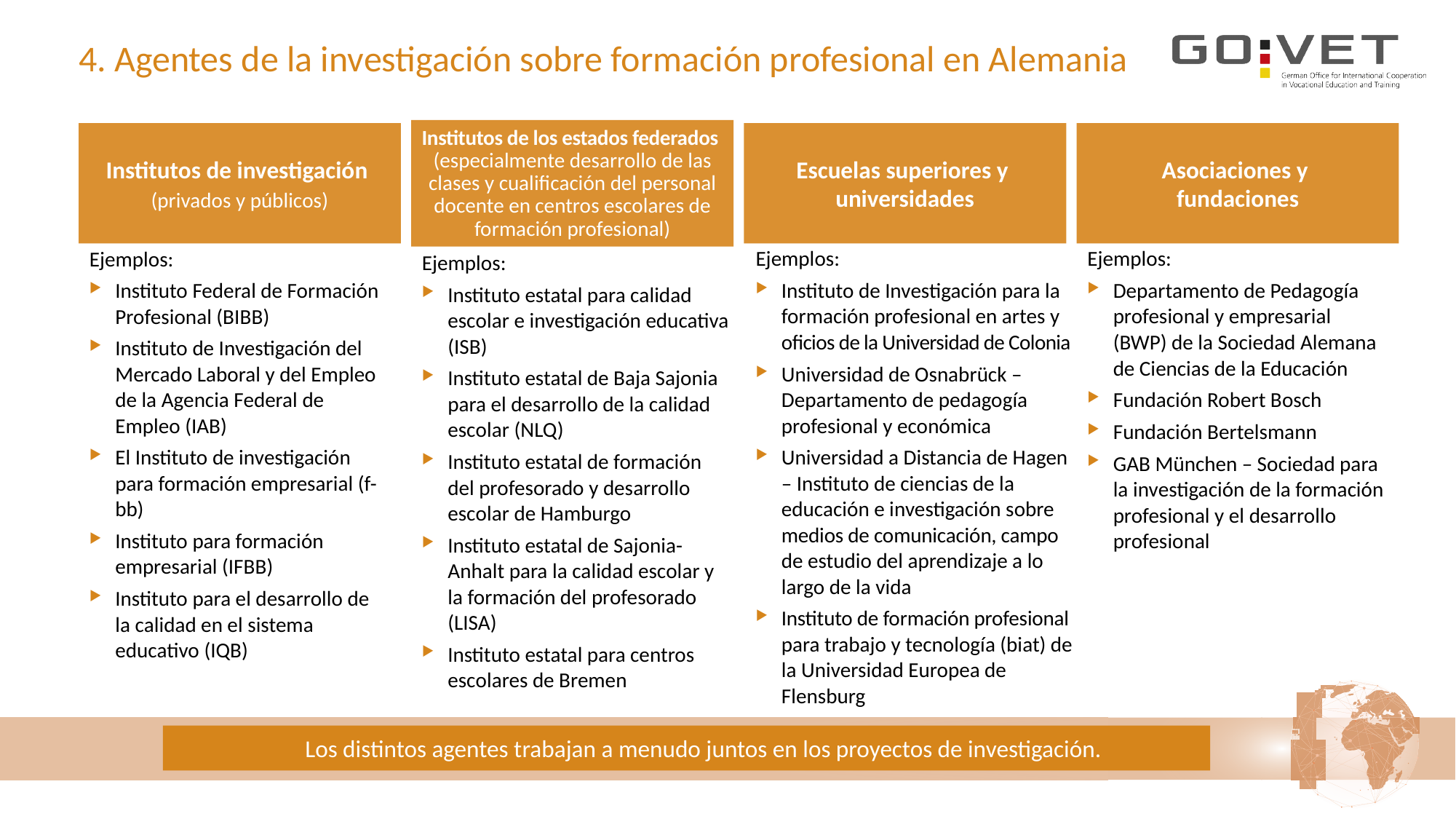

# 4. Agentes de la investigación sobre formación profesional en Alemania
Institutos de investigación
(privados y públicos)
Institutos de los estados federados
(especialmente desarrollo de las clases y cualificación del personal docente en centros escolares de formación profesional)
Escuelas superiores y
universidades
Asociaciones y
fundaciones
Ejemplos:
Instituto Federal de Formación Profesional (BIBB)
Instituto de Investigación del Mercado Laboral y del Empleo de la Agencia Federal de Empleo (IAB)
El Instituto de investigación para formación empresarial (f-bb)
Instituto para formación empresarial (IFBB)
Instituto para el desarrollo de la calidad en el sistema educativo (IQB)
Ejemplos:
Instituto de Investigación para la formación profesional en artes y oficios de la Universidad de Colonia
Universidad de Osnabrück – Departamento de pedagogía profesional y económica
Universidad a Distancia de Hagen – Instituto de ciencias de la educación e investigación sobre medios de comunicación, campo de estudio del aprendizaje a lo largo de la vida
Instituto de formación profesional para trabajo y tecnología (biat) de la Universidad Europea de Flensburg
Ejemplos:
Departamento de Pedagogía profesional y empresarial (BWP) de la Sociedad Alemana de Ciencias de la Educación
Fundación Robert Bosch
Fundación Bertelsmann
GAB München – Sociedad para la investigación de la formación profesional y el desarrollo profesional
Ejemplos:
Instituto estatal para calidad escolar e investigación educativa (ISB)
Instituto estatal de Baja Sajonia para el desarrollo de la calidad escolar (NLQ)
Instituto estatal de formación del profesorado y desarrollo escolar de Hamburgo
Instituto estatal de Sajonia-Anhalt para la calidad escolar y la formación del profesorado (LISA)
Instituto estatal para centros escolares de Bremen
Los distintos agentes trabajan a menudo juntos en los proyectos de investigación.